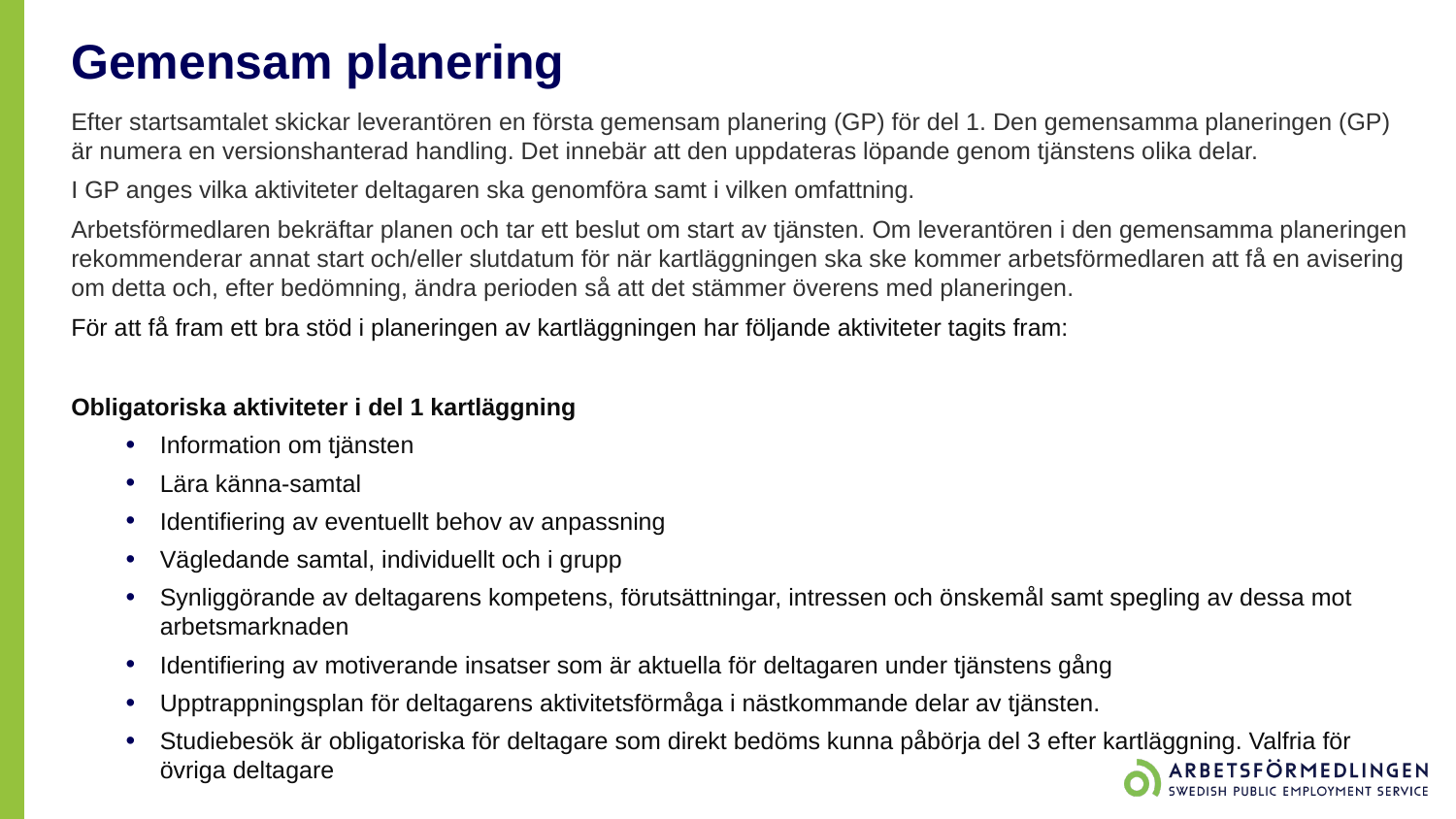

# Gemensam planering
Efter startsamtalet skickar leverantören en första gemensam planering (GP) för del 1. Den gemensamma planeringen (GP) är numera en versionshanterad handling. Det innebär att den uppdateras löpande genom tjänstens olika delar.
I GP anges vilka aktiviteter deltagaren ska genomföra samt i vilken omfattning.
Arbetsförmedlaren bekräftar planen och tar ett beslut om start av tjänsten. Om leverantören i den gemensamma planeringen rekommenderar annat start och/eller slutdatum för när kartläggningen ska ske kommer arbetsförmedlaren att få en avisering om detta och, efter bedömning, ändra perioden så att det stämmer överens med planeringen.
För att få fram ett bra stöd i planeringen av kartläggningen har följande aktiviteter tagits fram:

Obligatoriska aktiviteter i del 1 kartläggning
Information om tjänsten
Lära känna-samtal
Identifiering av eventuellt behov av anpassning
Vägledande samtal, individuellt och i grupp
Synliggörande av deltagarens kompetens, förutsättningar, intressen och önskemål samt spegling av dessa mot arbetsmarknaden
Identifiering av motiverande insatser som är aktuella för deltagaren under tjänstens gång
Upptrappningsplan för deltagarens aktivitetsförmåga i nästkommande delar av tjänsten.
Studiebesök är obligatoriska för deltagare som direkt bedöms kunna påbörja del 3 efter kartläggning. Valfria för övriga deltagare